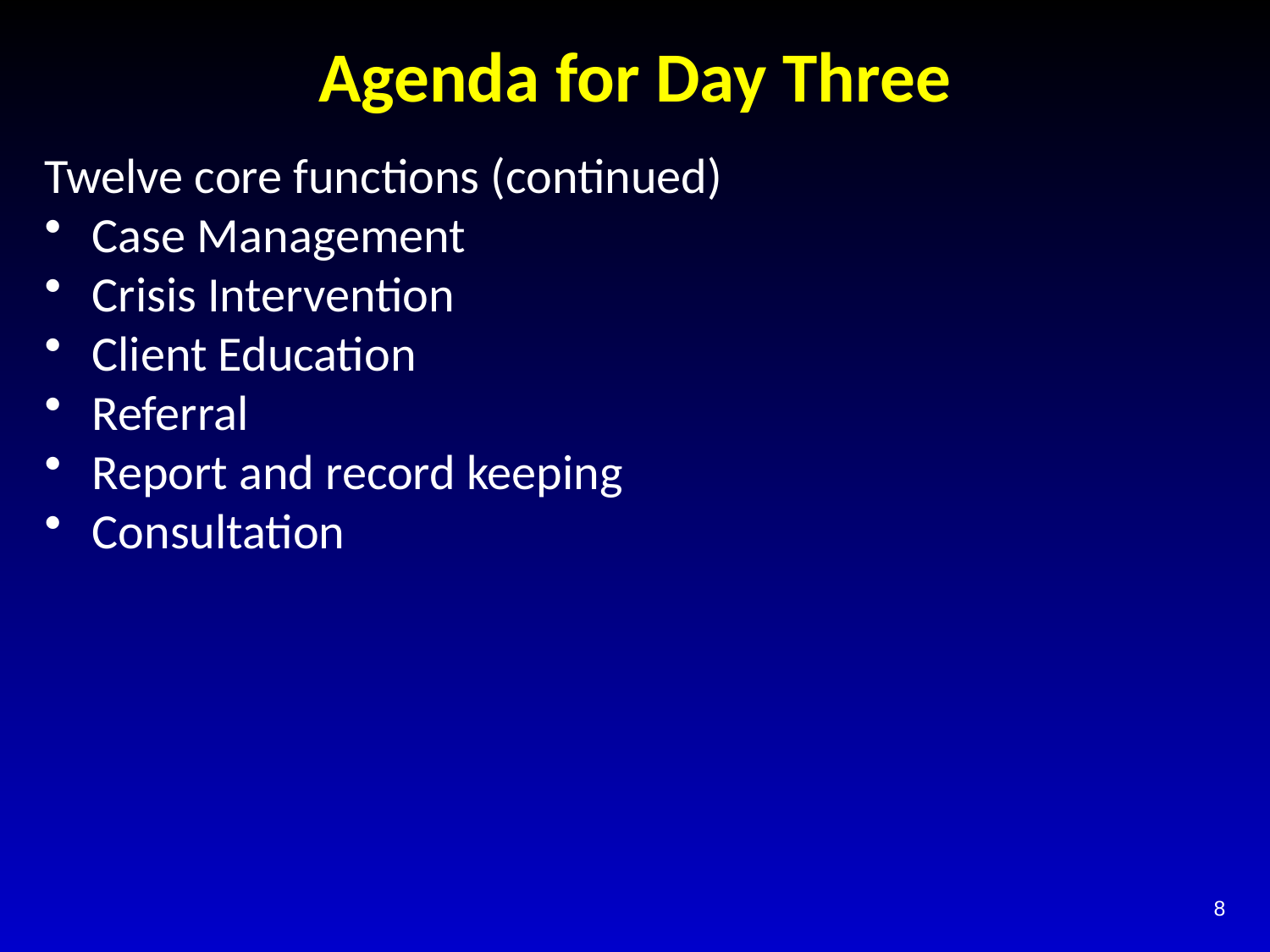

# Agenda for Day Three
Twelve core functions (continued)
Case Management
Crisis Intervention
Client Education
Referral
Report and record keeping
Consultation
8